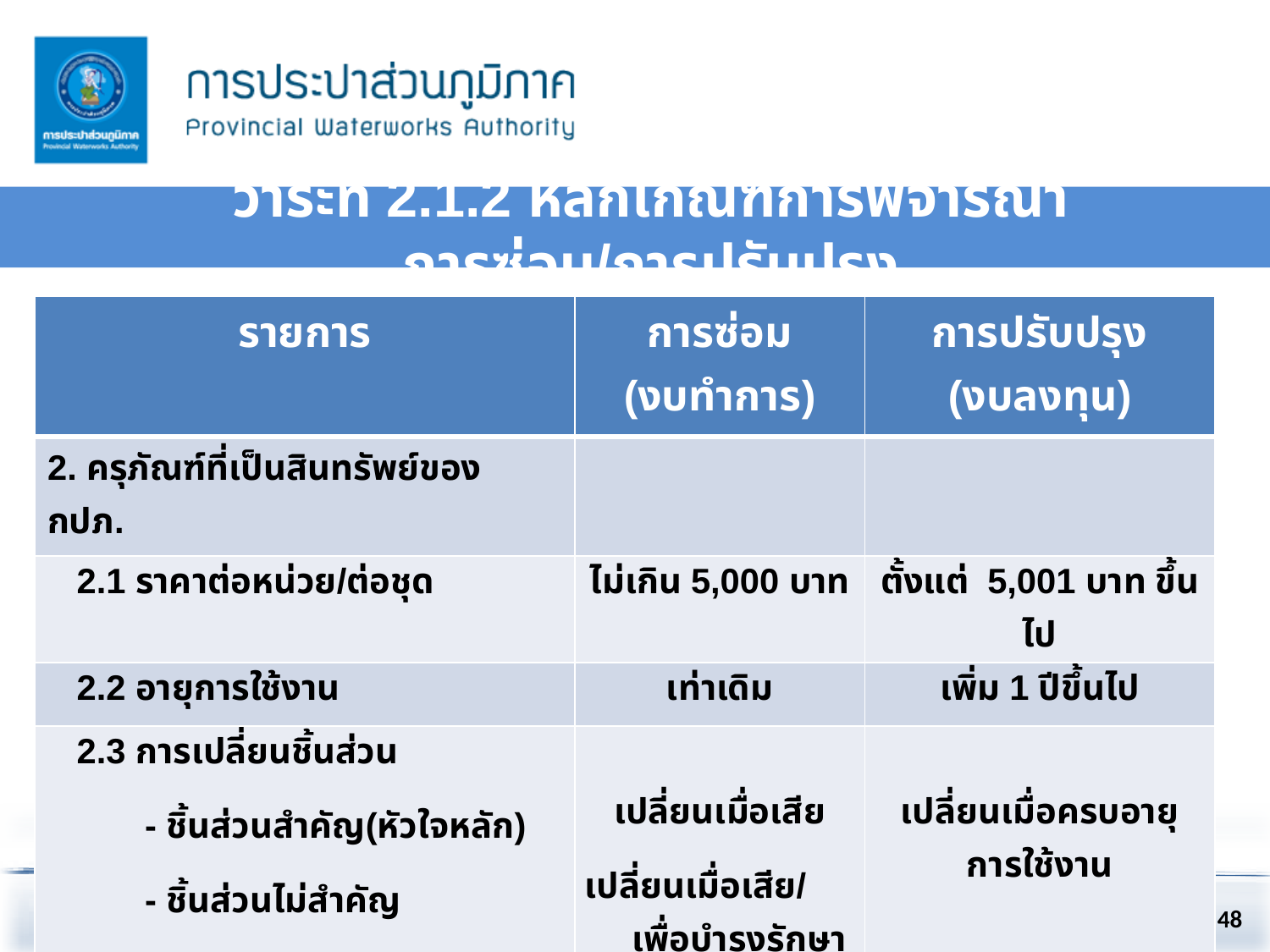

# วาระที่ 2.1.2 หลักเกณฑ์การพิจารณา การซ่อม/การปรับปรุง

| รายการ | การซ่อม (งบทำการ) | การปรับปรุง (งบลงทุน) |
| --- | --- | --- |
| 2. ครุภัณฑ์ที่เป็นสินทรัพย์ของ กปภ. |  |  |
| 2.1 ราคาต่อหน่วย/ต่อชุด | ไม่เกิน 5,000 บาท | ตั้งแต่ 5,001 บาท ขึ้นไป |
| 2.2 อายุการใช้งาน | เท่าเดิม | เพิ่ม 1 ปีขึ้นไป |
| 2.3 การเปลี่ยนชิ้นส่วน - ชิ้นส่วนสำคัญ(หัวใจหลัก) - ชิ้นส่วนไม่สำคัญ | เปลี่ยนเมื่อเสีย เปลี่ยนเมื่อเสีย/ เพื่อบำรุงรักษา | เปลี่ยนเมื่อครบอายุการใช้งาน |
48